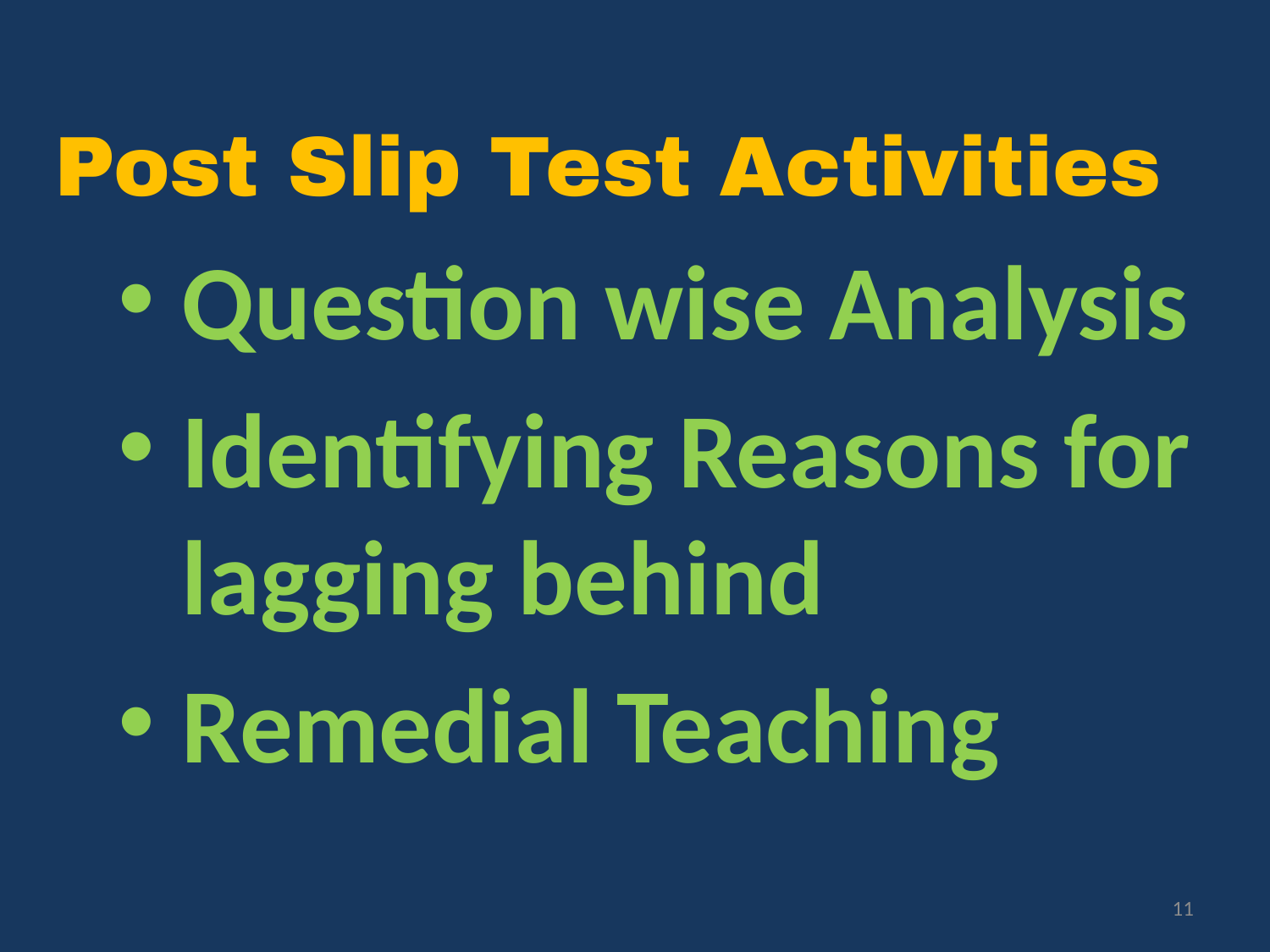

Post Slip Test Activities
Question wise Analysis
Identifying Reasons for lagging behind
Remedial Teaching
11